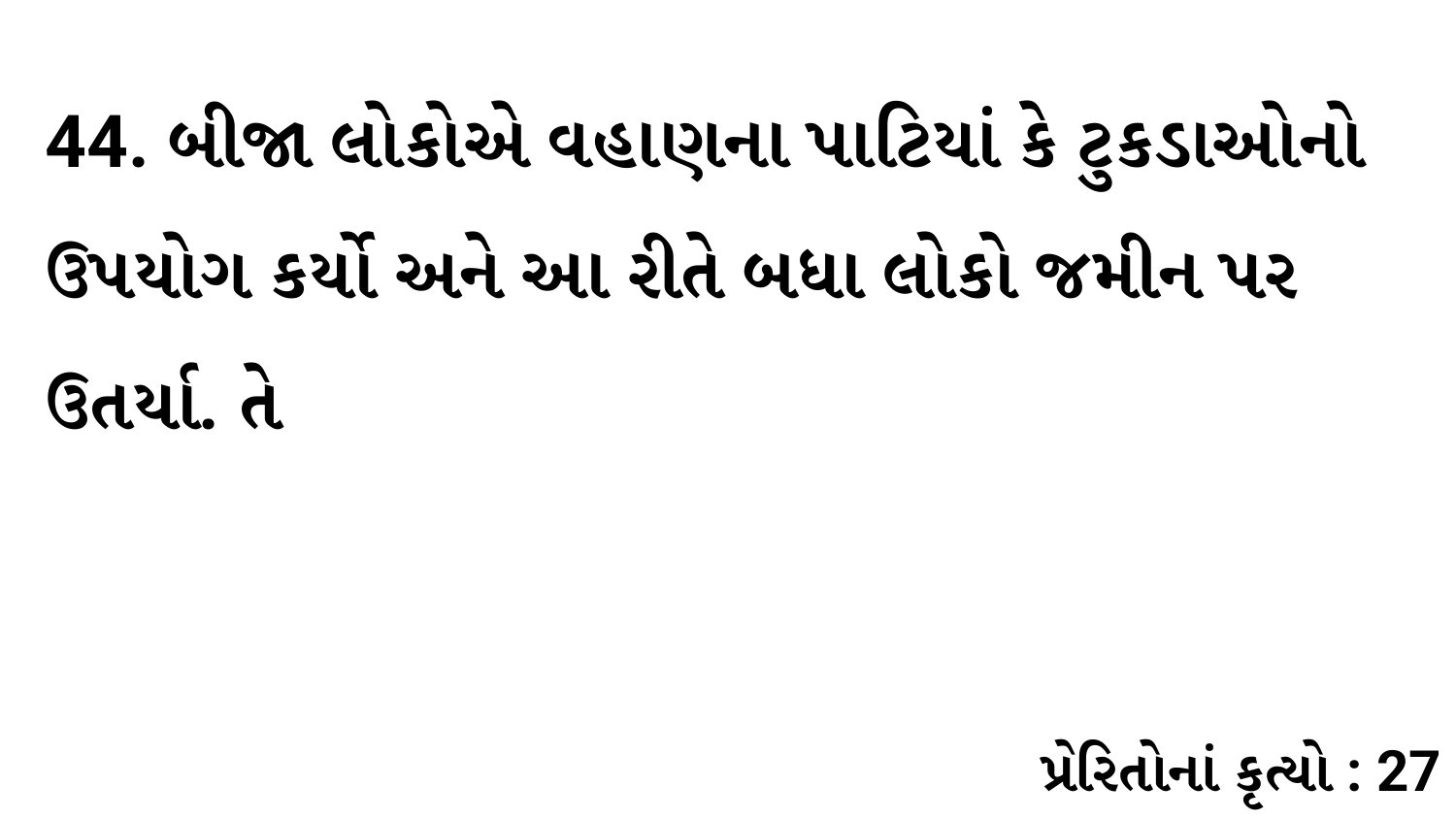

44. બીજા લોકોએ વહાણના પાટિયાં કે ટુકડાઓનો ઉપયોગ કર્યો અને આ રીતે બધા લોકો જમીન પર ઉતર્યા. તે
પ્રેરિતોનાં કૃત્યો : 27